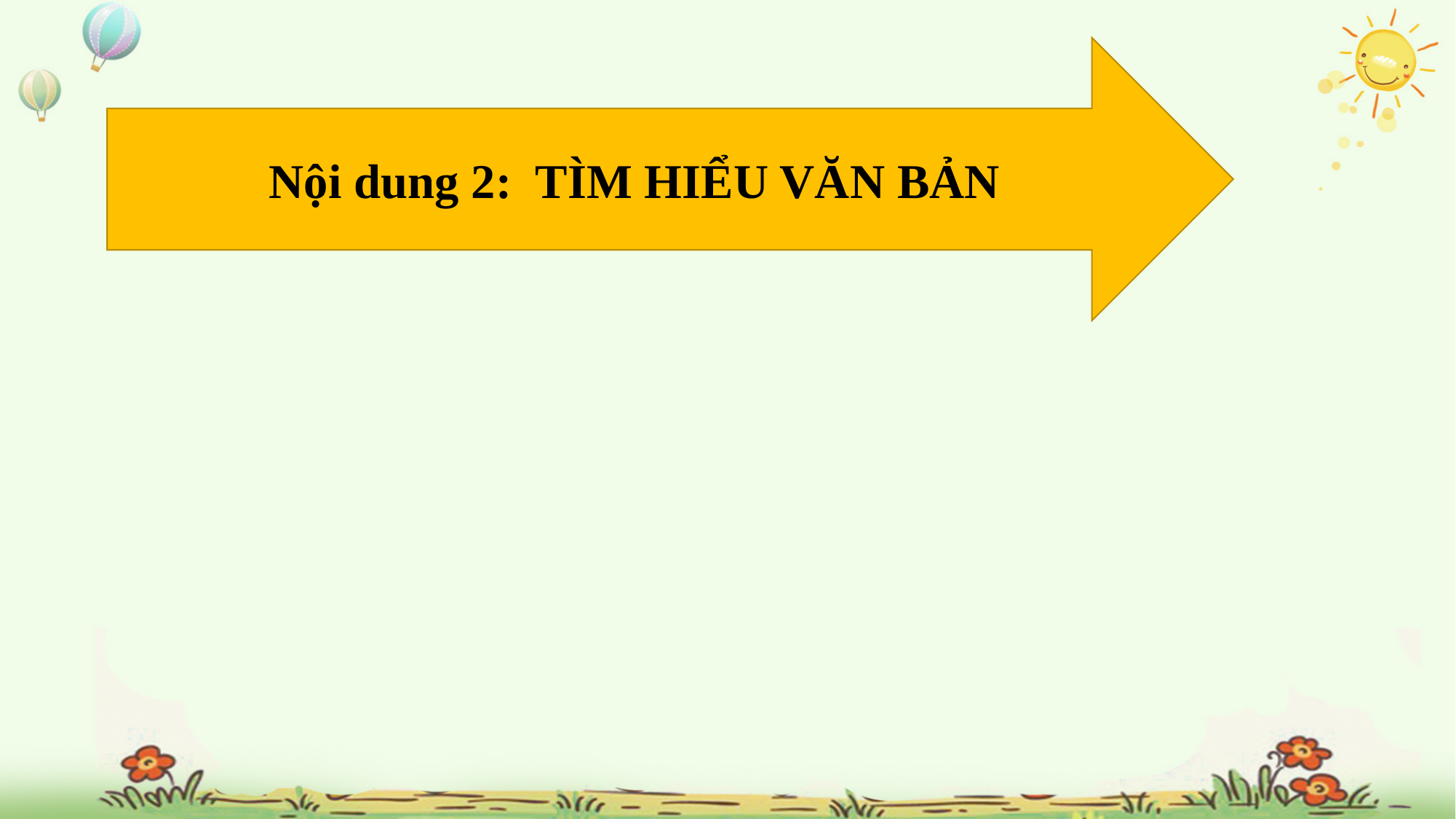

Nội dung 2:  TÌM HIỂU VĂN BẢN